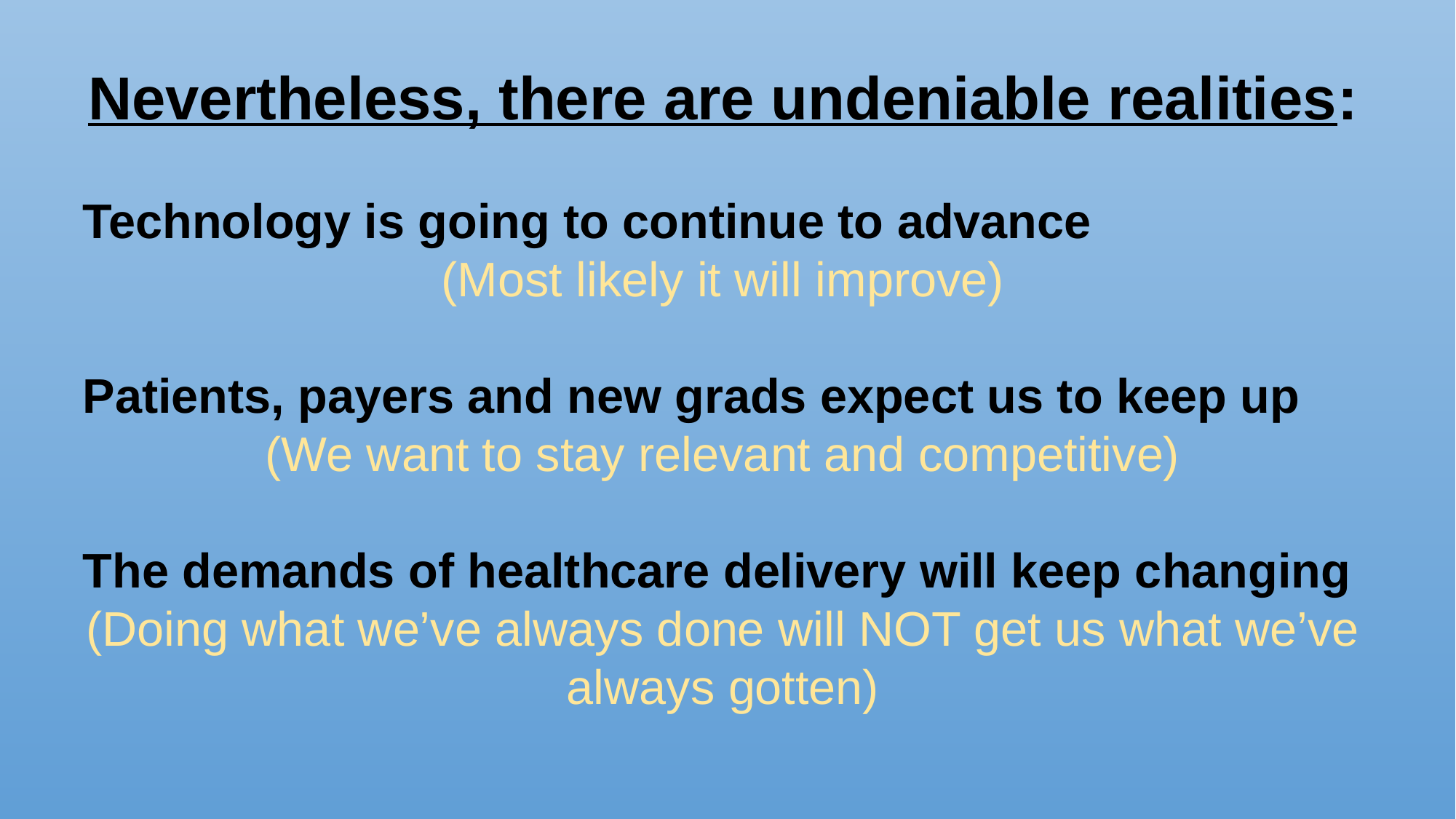

Nevertheless, there are undeniable realities:

Technology is going to continue to advance
(Most likely it will improve)

Patients, payers and new grads expect us to keep up
(We want to stay relevant and competitive)

The demands of healthcare delivery will keep changing
(Doing what we’ve always done will NOT get us what we’ve always gotten)